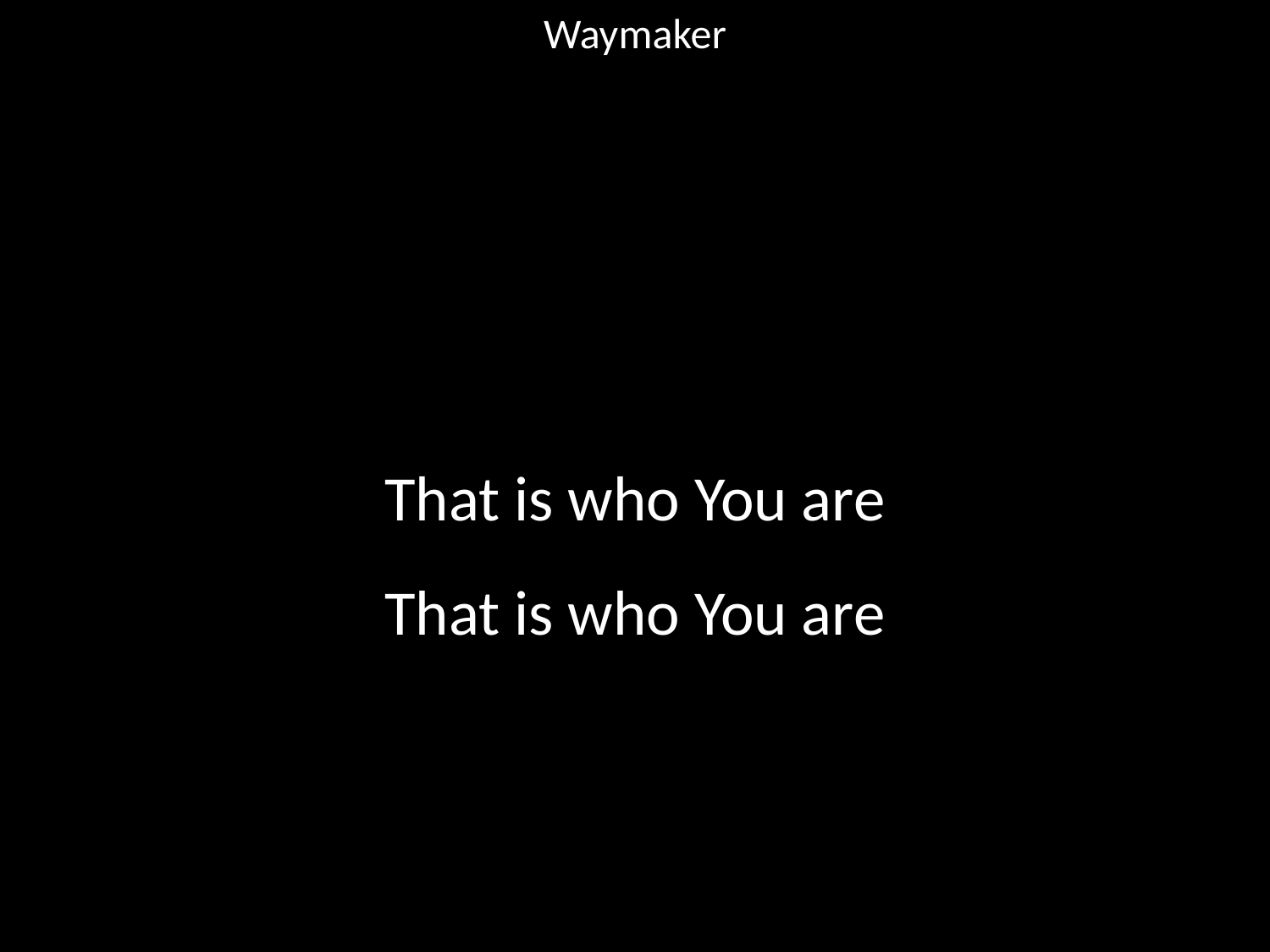

Waymaker
#
That is who You are
That is who You are